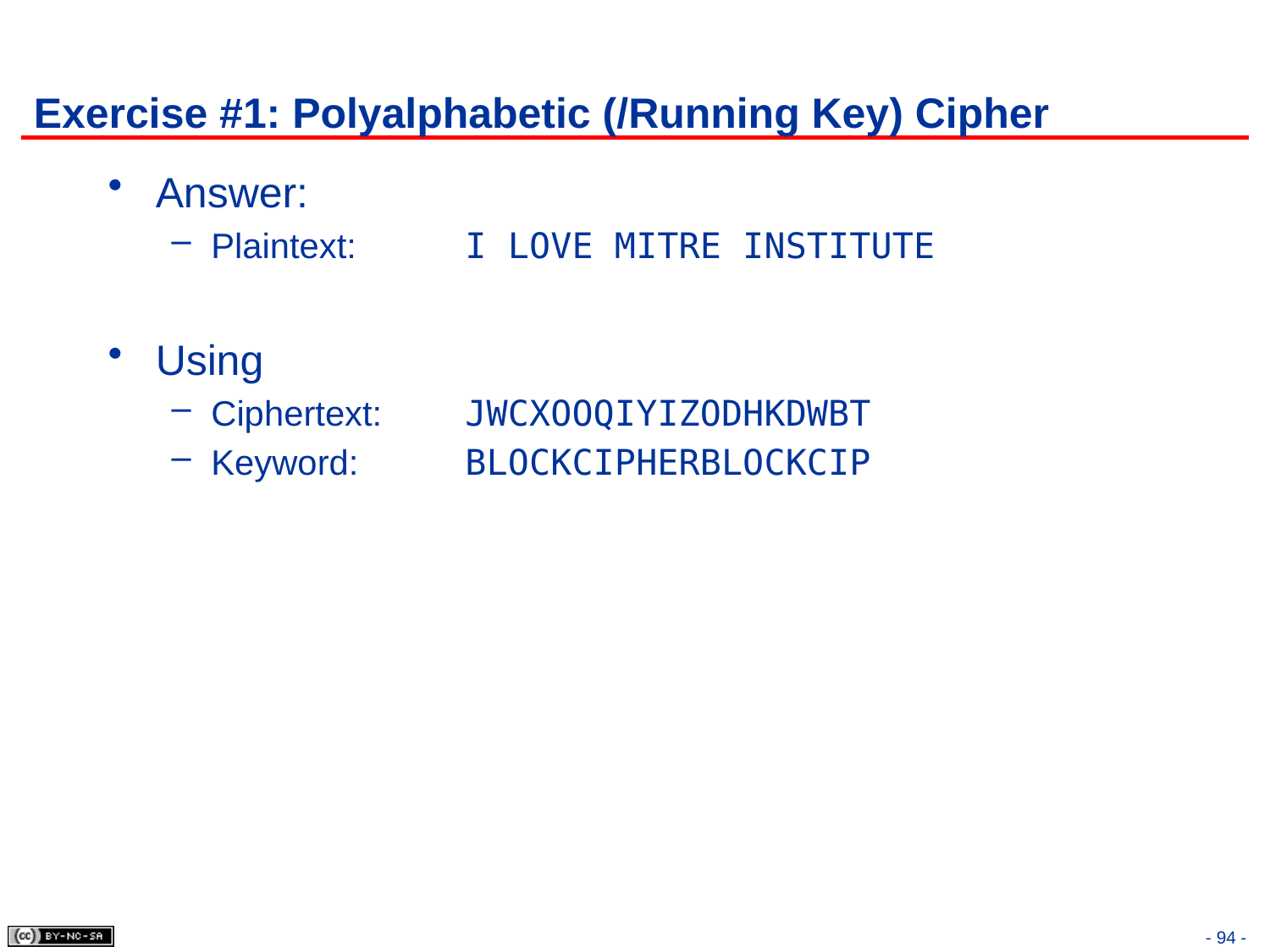

# Exercise #1: Polyalphabetic (/Running Key) Cipher
Answer:
Plaintext: 	I LOVE MITRE INSTITUTE

Using
Ciphertext: 	JWCXOOQIYIZODHKDWBT
Keyword: 	BLOCKCIPHERBLOCKCIP
- 94 -